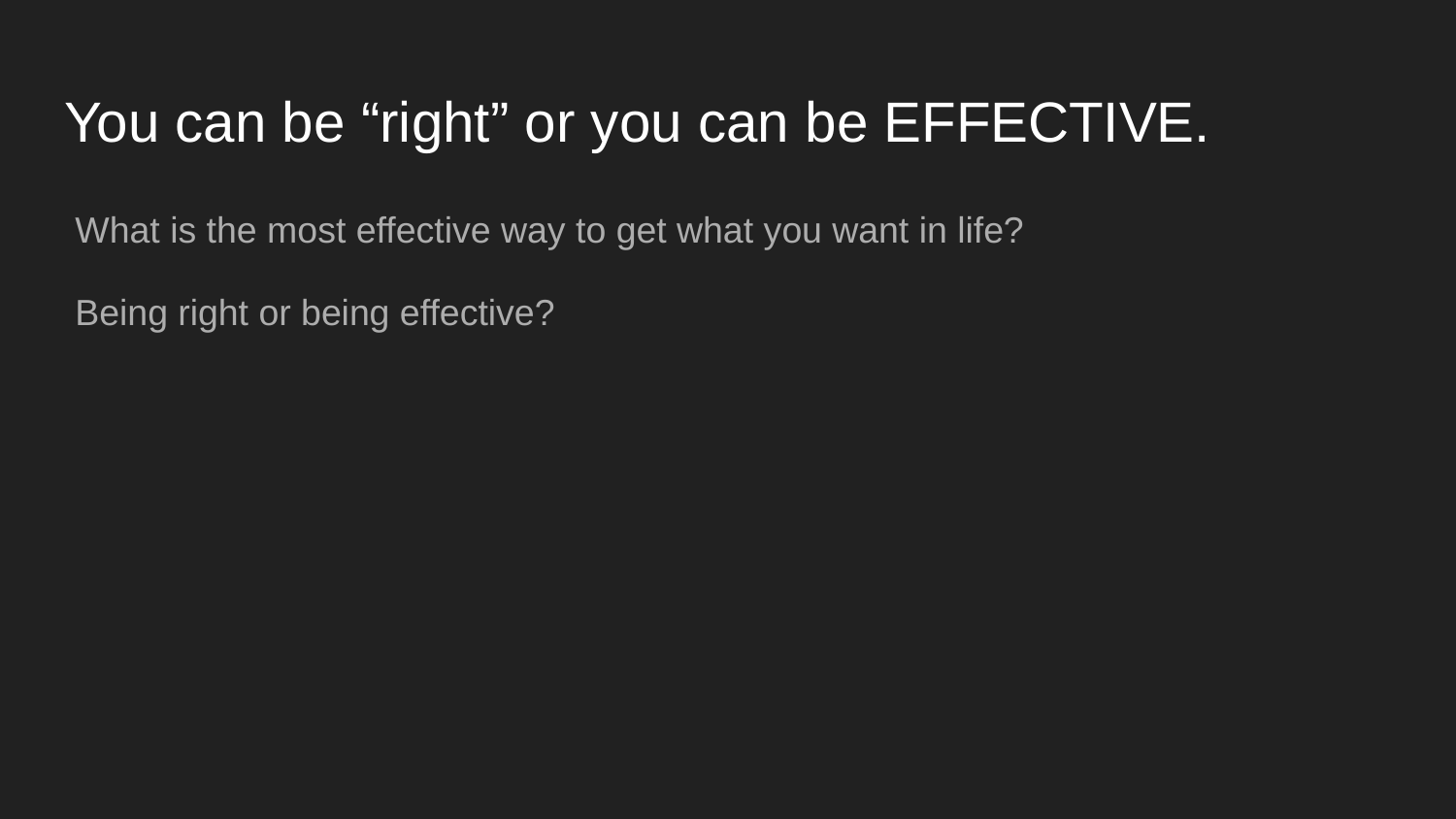

# You can be “right” or you can be EFFECTIVE.
What is the most effective way to get what you want in life?
Being right or being effective?